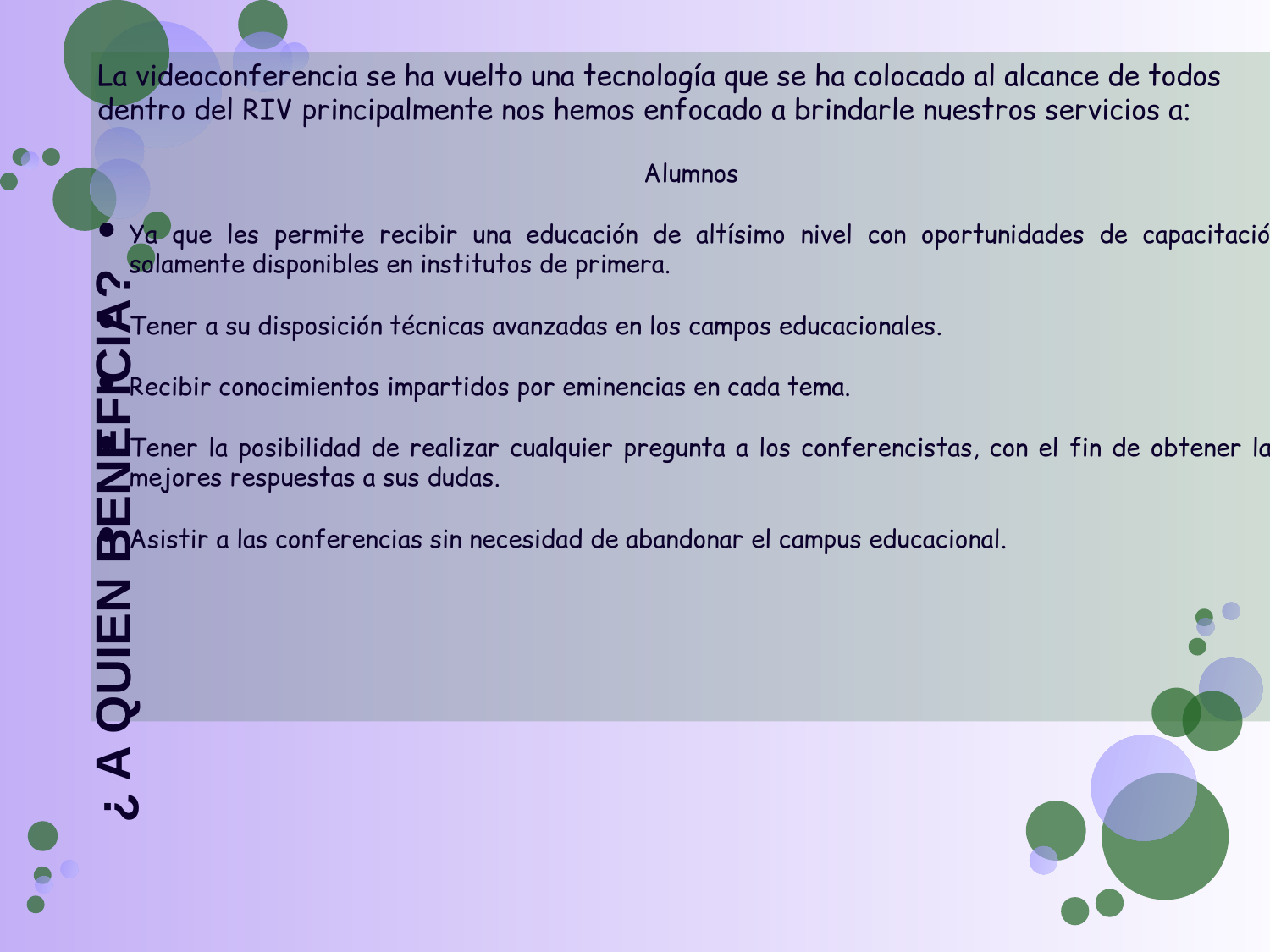

La videoconferencia se ha vuelto una tecnología que se ha colocado al alcance de todos dentro del RIV principalmente nos hemos enfocado a brindarle nuestros servicios a:
Alumnos
Ya que les permite recibir una educación de altísimo nivel con oportunidades de capacitación solamente disponibles en institutos de primera.
Tener a su disposición técnicas avanzadas en los campos educacionales.
Recibir conocimientos impartidos por eminencias en cada tema.
Tener la posibilidad de realizar cualquier pregunta a los conferencistas, con el fin de obtener las mejores respuestas a sus dudas.
Asistir a las conferencias sin necesidad de abandonar el campus educacional.

¿ A QUIEN BENEFICIA?